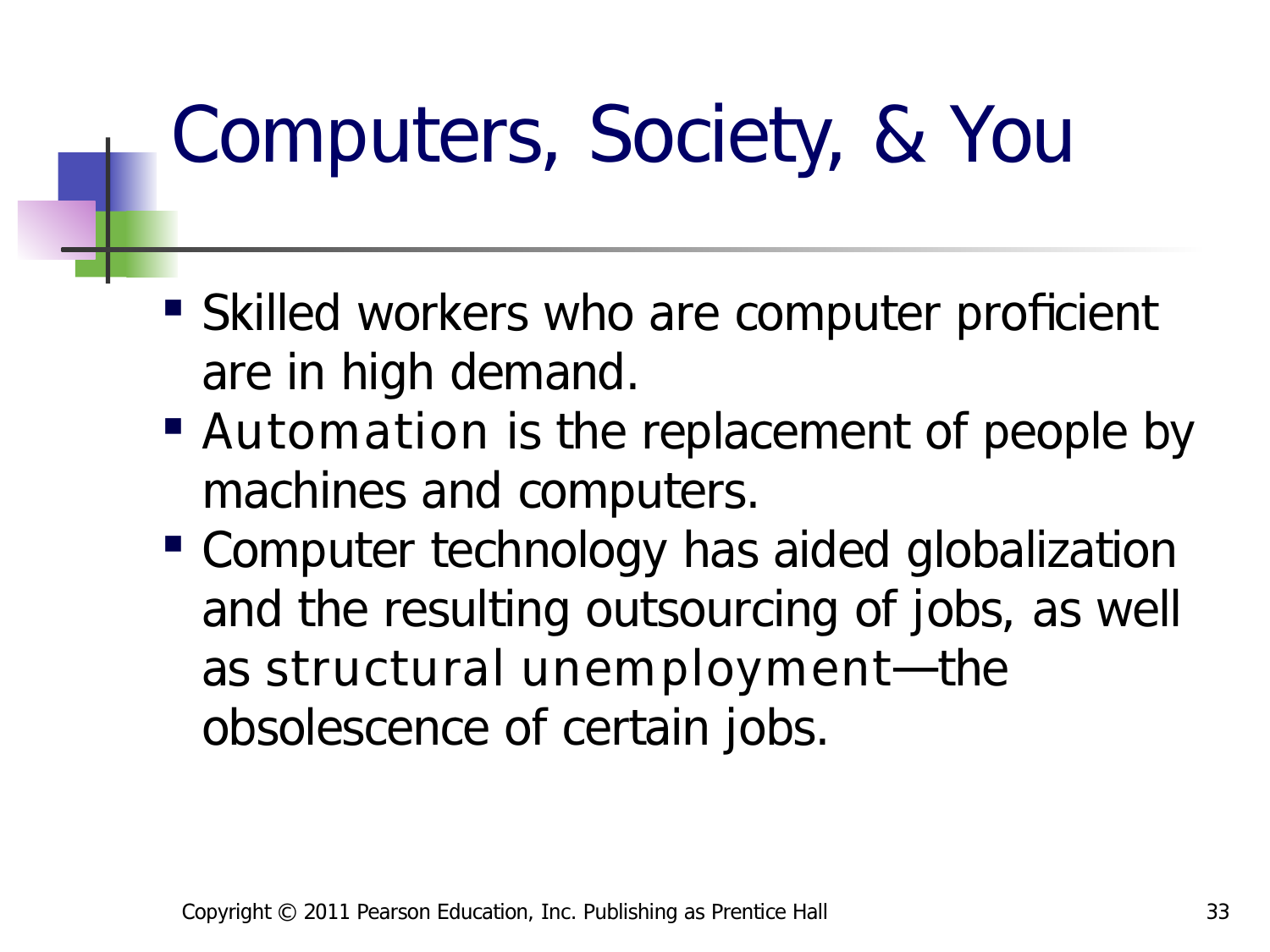

# Computers, Society, & You
Skilled workers who are computer proficient are in high demand.
Automation is the replacement of people by machines and computers.
Computer technology has aided globalization and the resulting outsourcing of jobs, as well as structural unemployment—the obsolescence of certain jobs.
Copyright © 2011 Pearson Education, Inc. Publishing as Prentice Hall
33